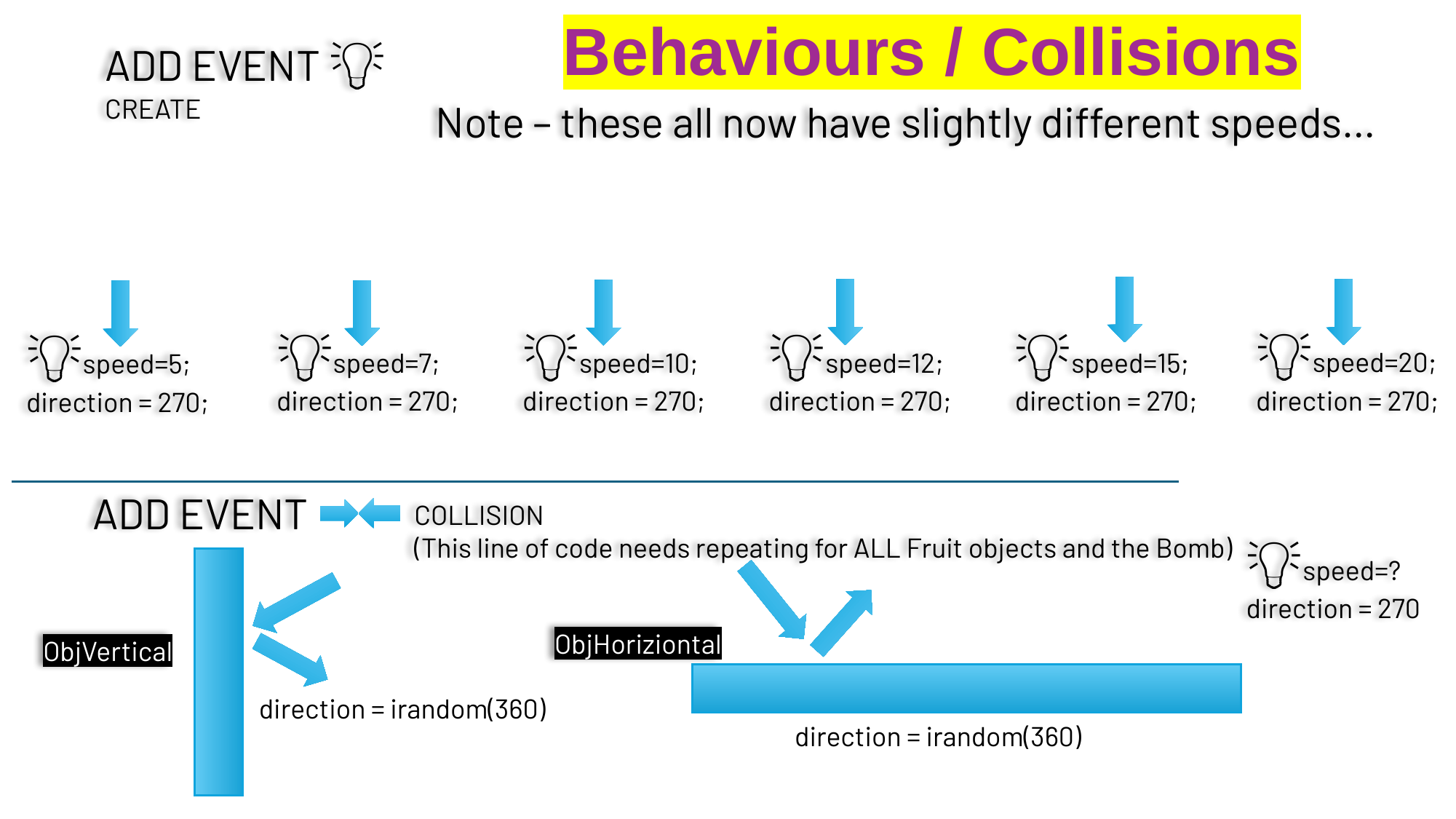

Behaviours / Collisions
ADD EVENT 💡CREATE

Note – these all now have slightly different speeds…
🍊
🍌
🍉
🍇
🍎
🍍

💡speed=20;
direction = 270;
💡speed=7;
direction = 270;
💡speed=10;
direction = 270;
💡speed=12;
direction = 270;
💡speed=15;
direction = 270;
💡speed=5;
direction = 270;

💣
ADD EVENT
COLLISION
(This line of code needs repeating for ALL Fruit objects and the Bomb)

💡speed=?
direction = 270

ObjHoriziontal
ObjVertical

direction = irandom(360)
direction = irandom(360)